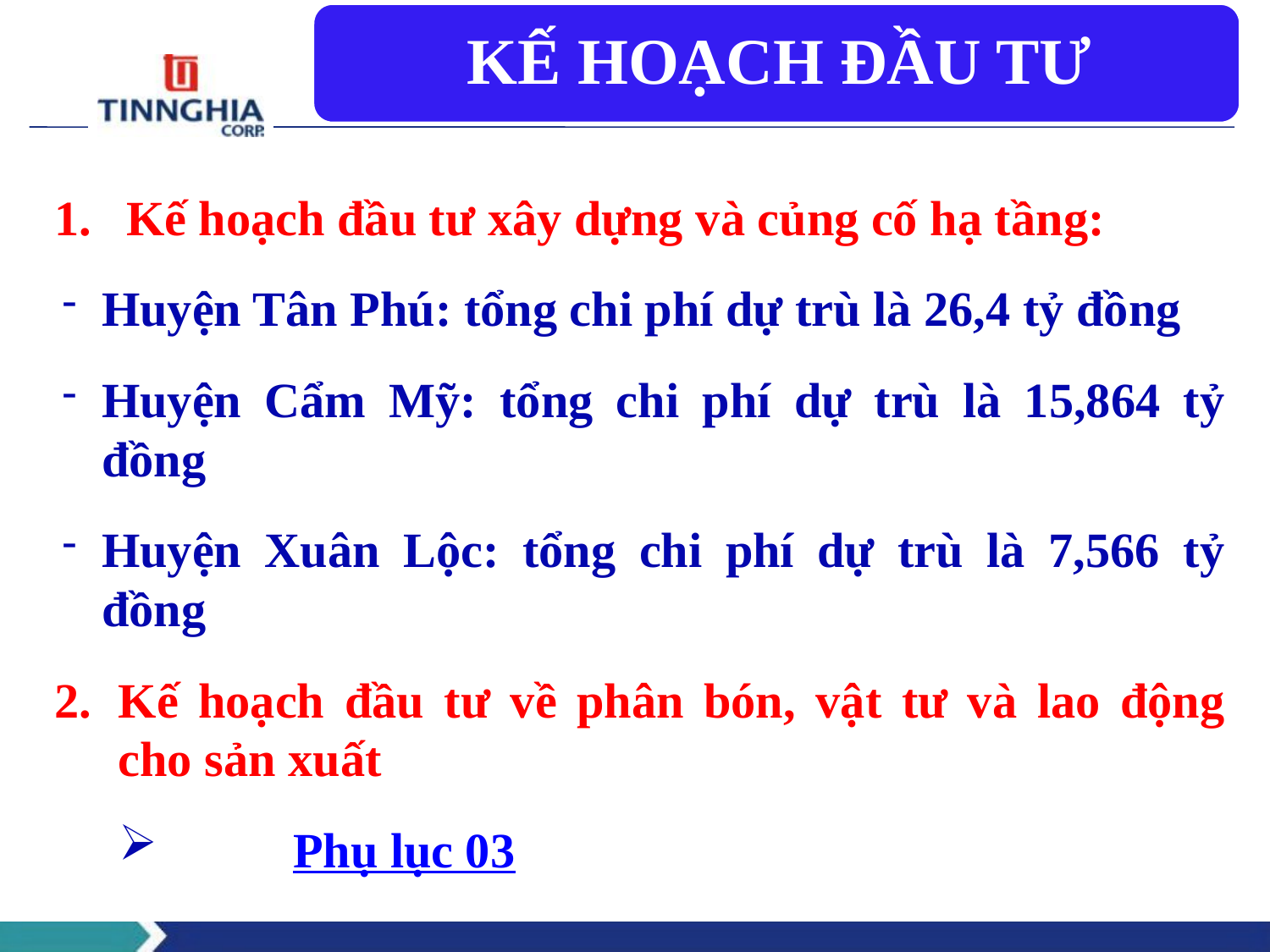

KẾ HOẠCH ĐẦU TƯ
Kế hoạch đầu tư xây dựng và củng cố hạ tầng:
Huyện Tân Phú: tổng chi phí dự trù là 26,4 tỷ đồng
Huyện Cẩm Mỹ: tổng chi phí dự trù là 15,864 tỷ đồng
Huyện Xuân Lộc: tổng chi phí dự trù là 7,566 tỷ đồng
Kế hoạch đầu tư về phân bón, vật tư và lao động cho sản xuất
	Phụ lục 03